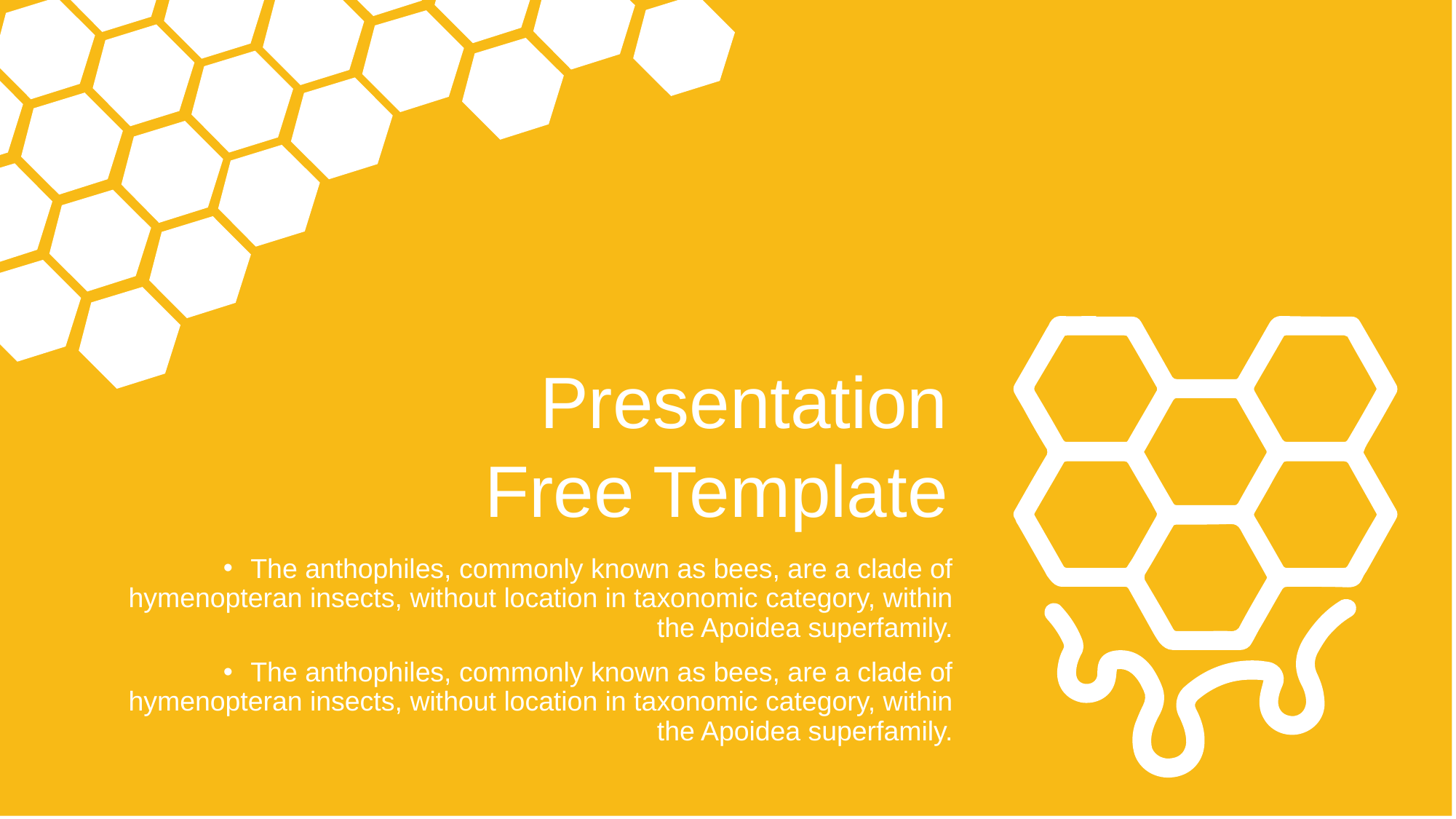

Presentation
Free Template
The anthophiles, commonly known as bees, are a clade of hymenopteran insects, without location in taxonomic category, within the Apoidea superfamily.
The anthophiles, commonly known as bees, are a clade of hymenopteran insects, without location in taxonomic category, within the Apoidea superfamily.